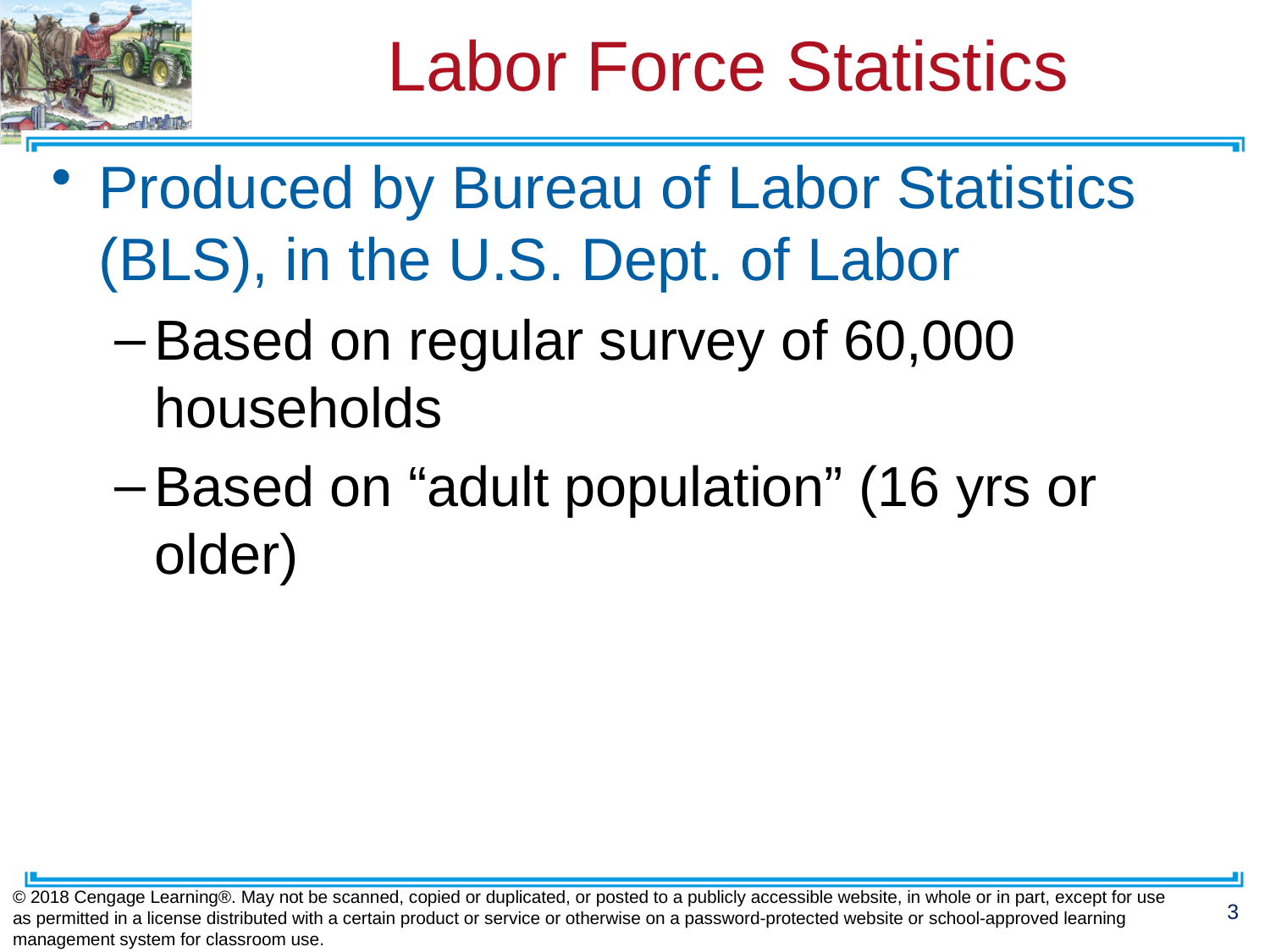

# Labor Force Statistics
Produced by Bureau of Labor Statistics (BLS), in the U.S. Dept. of Labor
Based on regular survey of 60,000 households
Based on “adult population” (16 yrs or older)
© 2018 Cengage Learning®. May not be scanned, copied or duplicated, or posted to a publicly accessible website, in whole or in part, except for use as permitted in a license distributed with a certain product or service or otherwise on a password-protected website or school-approved learning management system for classroom use.
3